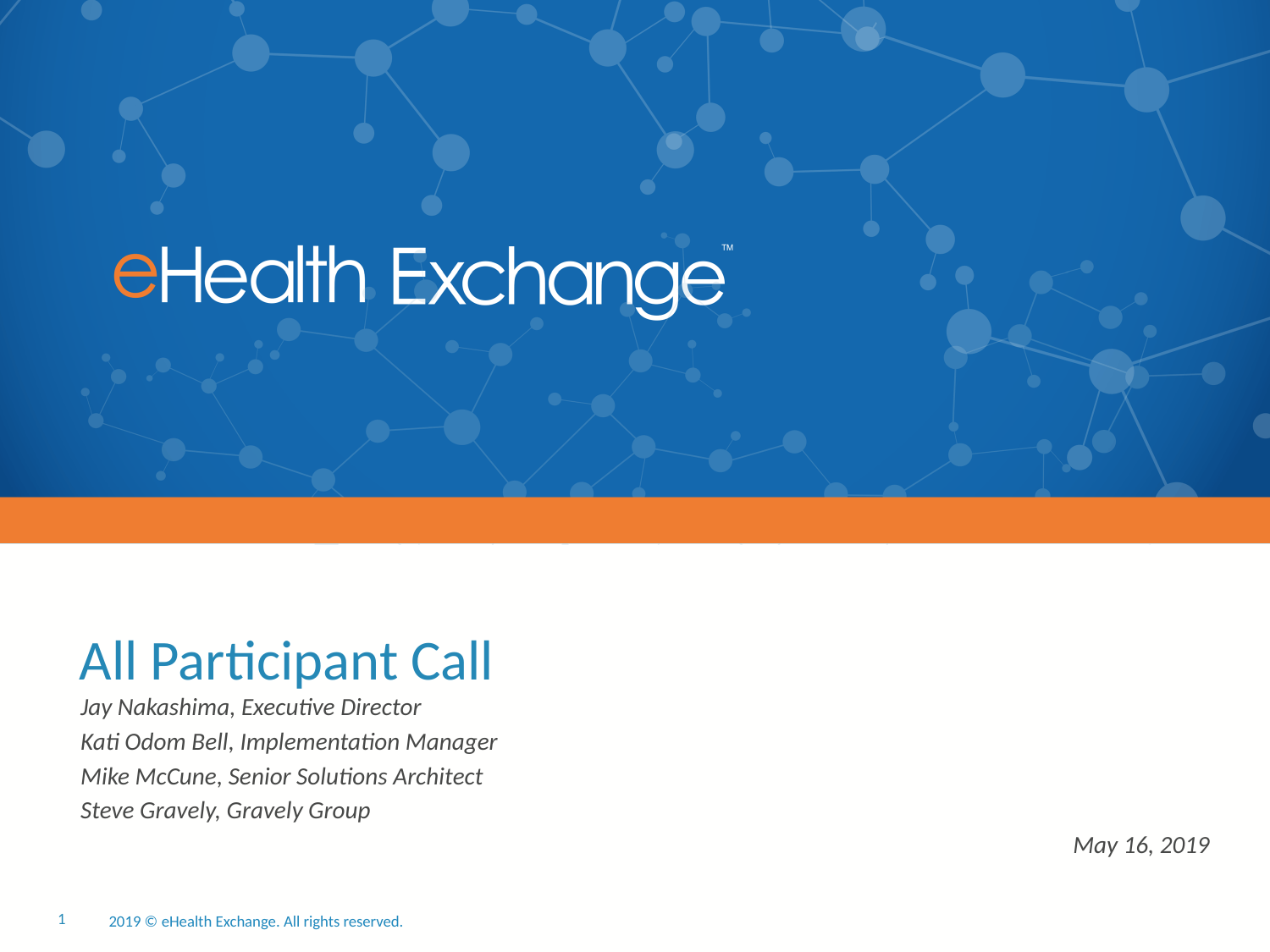

# All Participant Call
Jay Nakashima, Executive Director
Kati Odom Bell, Implementation Manager
Mike McCune, Senior Solutions Architect
Steve Gravely, Gravely Group
May 16, 2019
2019 © eHealth Exchange. All rights reserved.
1